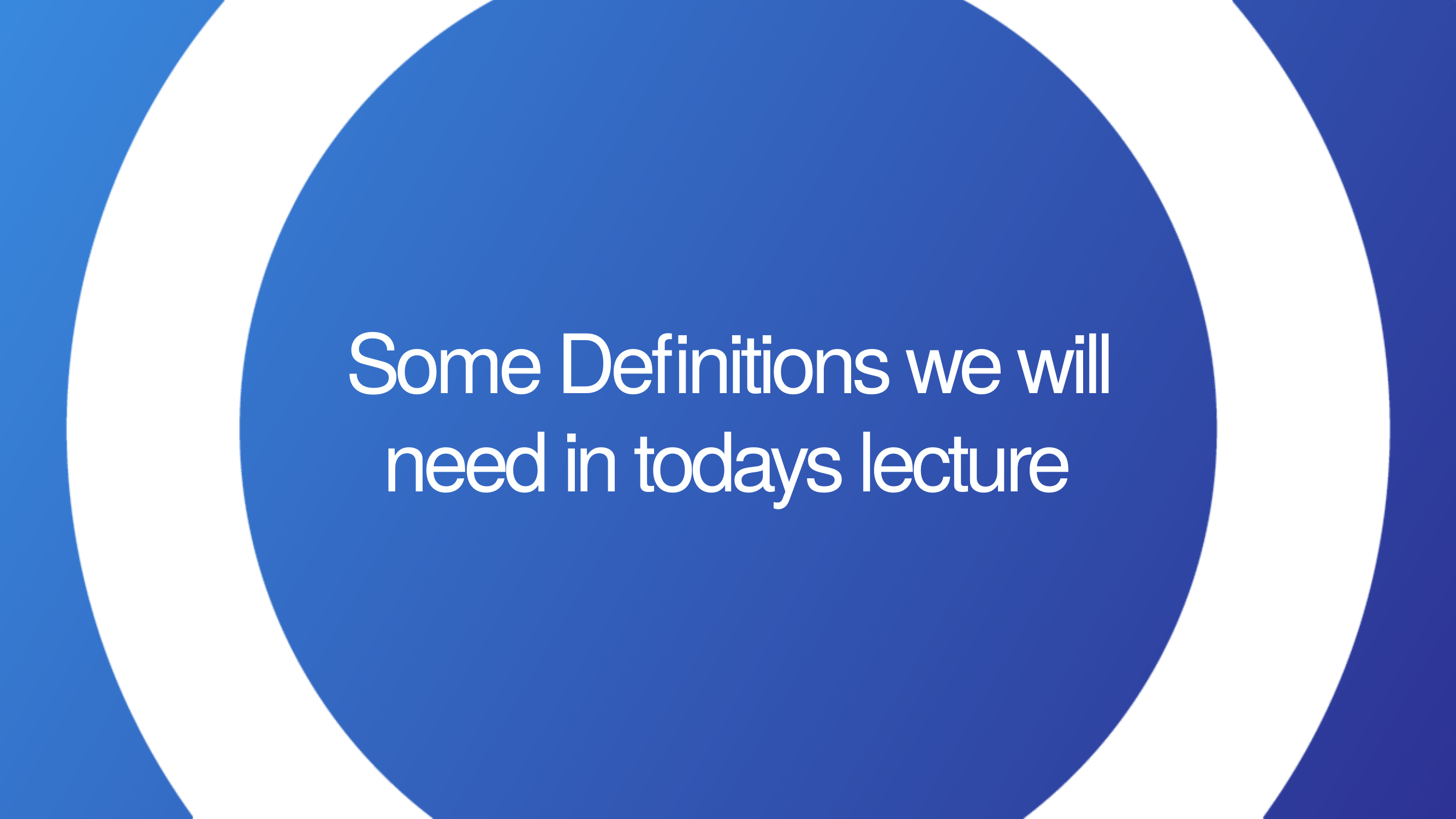

Some Definitions we will need in todays lecture